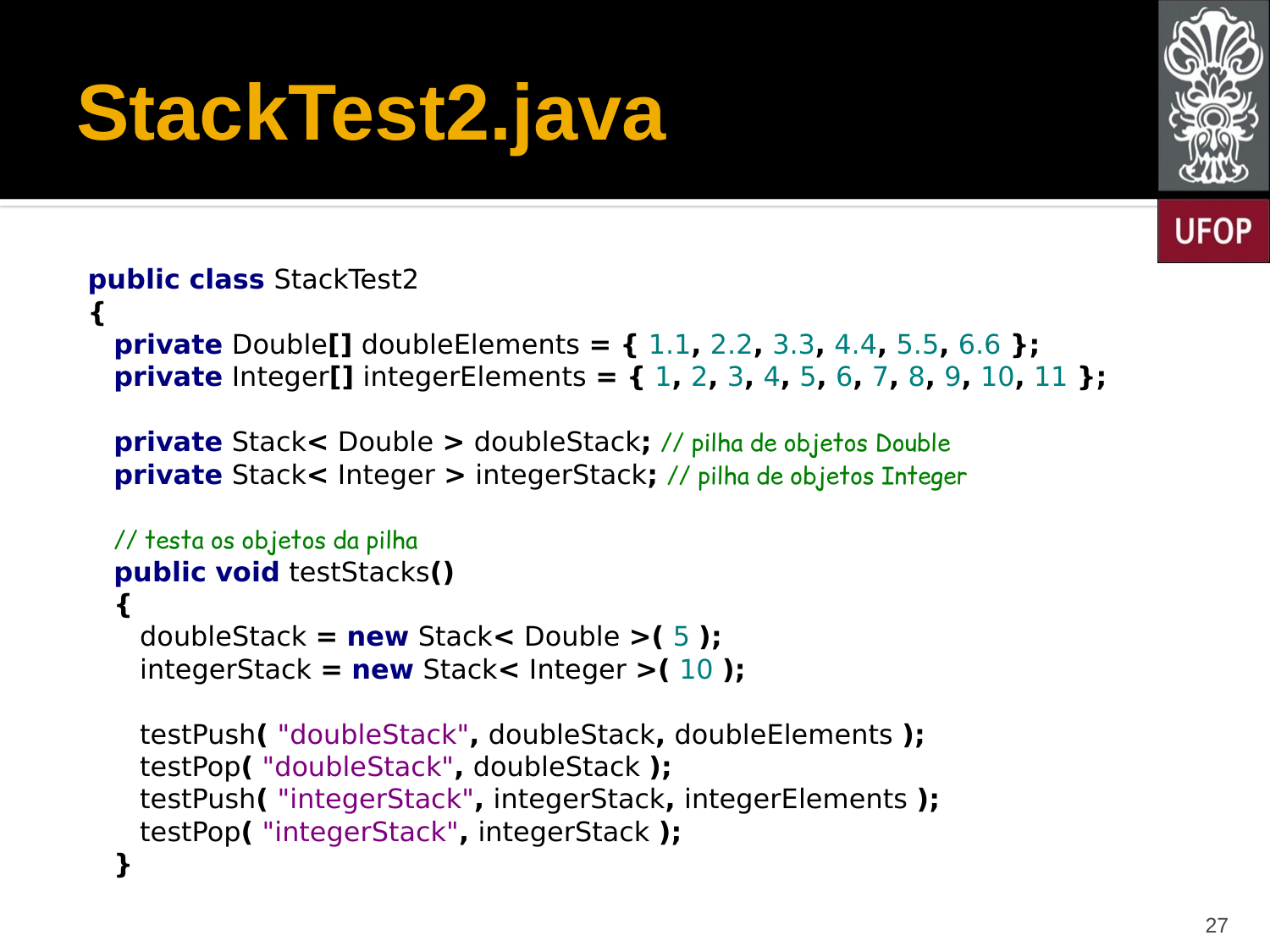

# StackTest2.java
public class StackTest2
{
   private Double[] doubleElements = { 1.1, 2.2, 3.3, 4.4, 5.5, 6.6 };
   private Integer[] integerElements = { 1, 2, 3, 4, 5, 6, 7, 8, 9, 10, 11 };

   private Stack< Double > doubleStack; // pilha de objetos Double
   private Stack< Integer > integerStack; // pilha de objetos Integer

   // testa os objetos da pilha
   public void testStacks()
   {
      doubleStack = new Stack< Double >( 5 );
      integerStack = new Stack< Integer >( 10 );

      testPush( "doubleStack", doubleStack, doubleElements );
      testPop( "doubleStack", doubleStack );
      testPush( "integerStack", integerStack, integerElements );
      testPop( "integerStack", integerStack );
   }
27